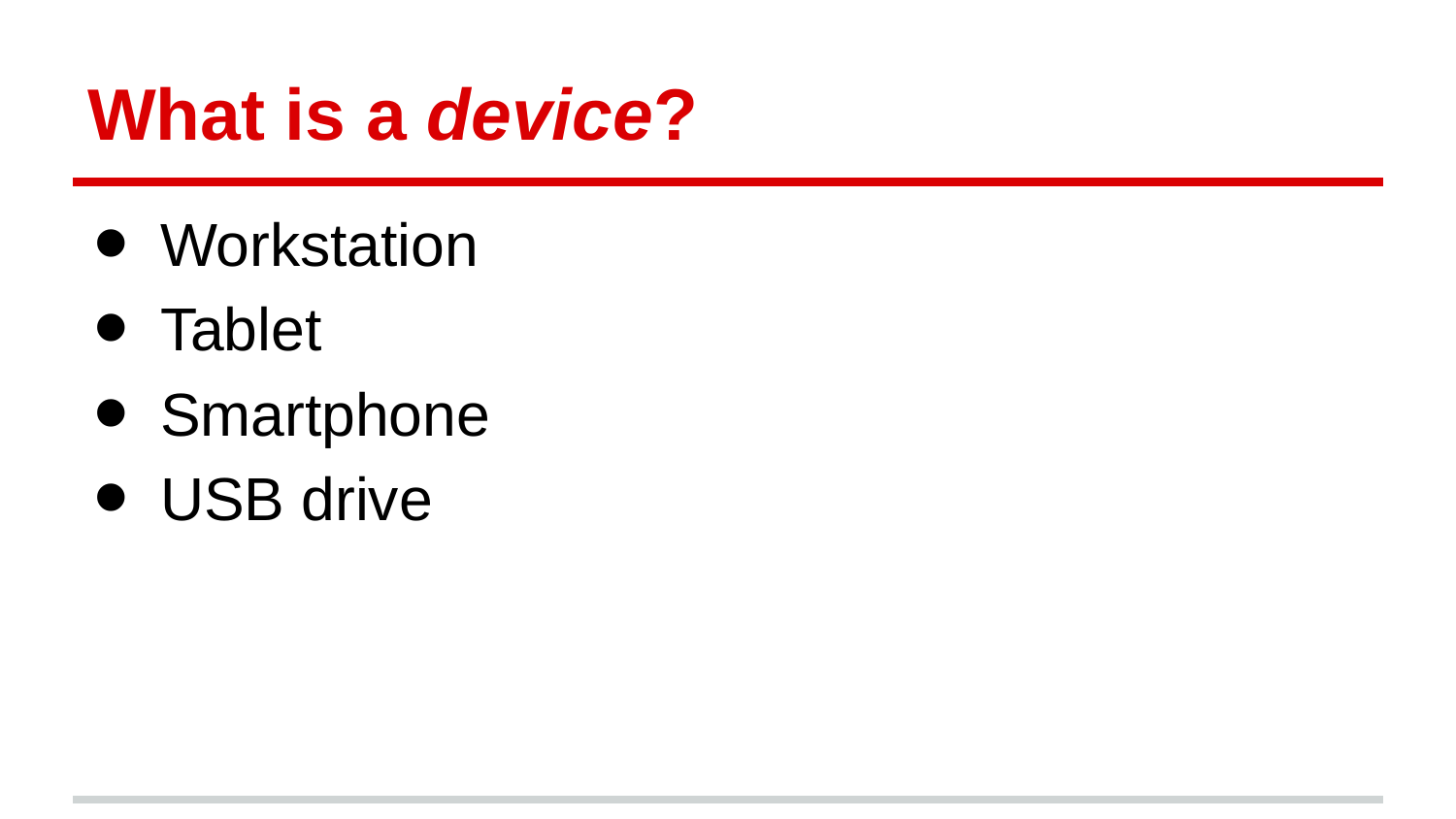

# What is a device?
Workstation
Tablet
Smartphone
USB drive